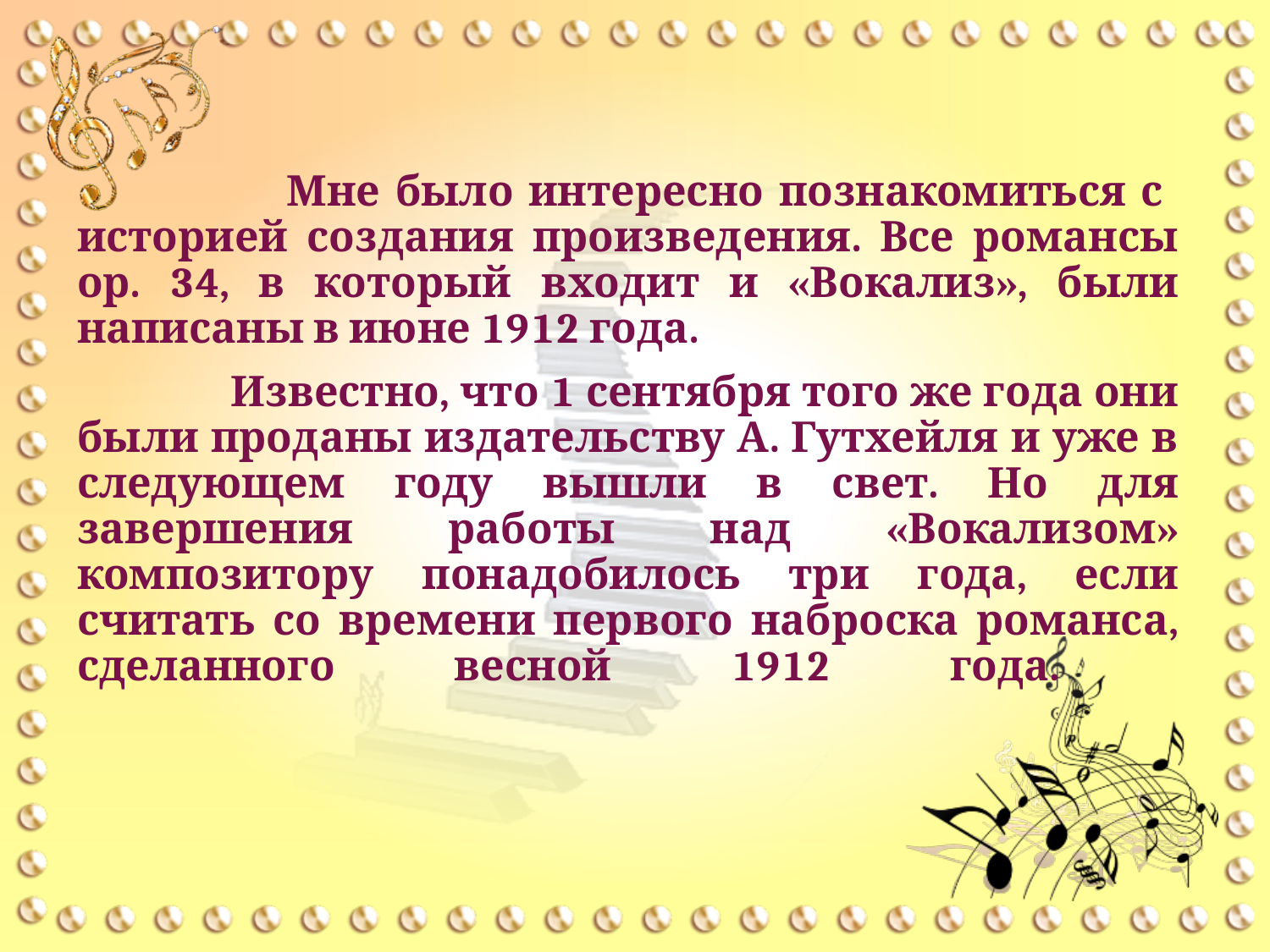

Мне было интересно познакомиться с  историей создания произведения. Все романсы ор. 34, в который входит и «Вокализ», были написаны в июне 1912 года.
              Известно, что 1 сентября того же года они были проданы издательству А. Гутхейля и уже в следующем году вышли в свет. Но для завершения работы над «Вокализом» композитору понадобилось три года, если считать со времени первого наброска романса, сделанного весной 1912 года.